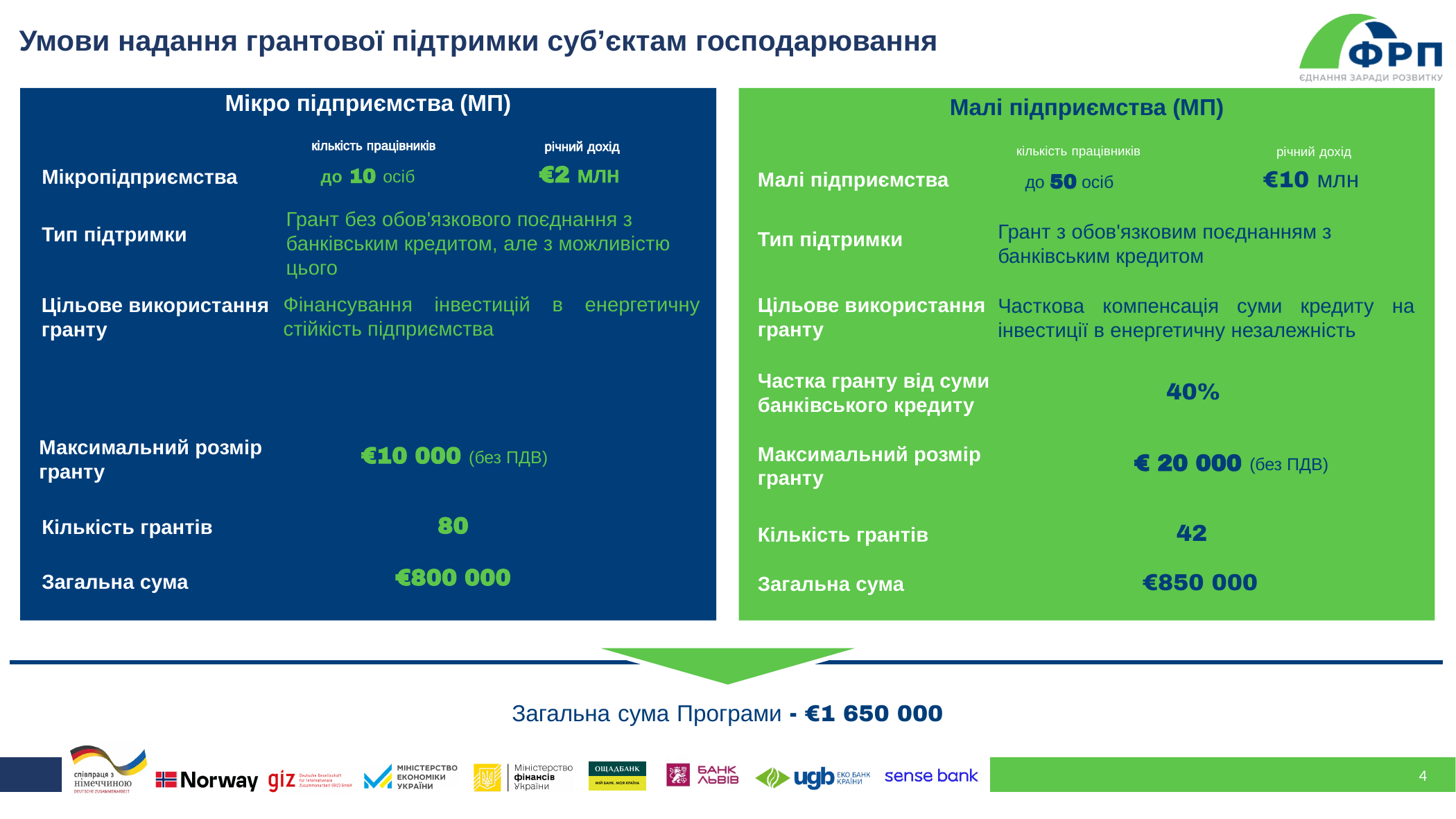

Умови надання грантової підтримки суб’єктам господарювання
Мікро підприємства (MП)
Малі підприємства (МП)
кількість працівників
річний дохід
кількість працівників
річний дохід
до 10 осіб
€2 млн
Мікропідприємства
Малі підприємства
до 50 осіб
€10 млн
Тип підтримки
Грант без обов'язкового поєднання з банківським кредитом, але з можливістю цього
Грант з обов'язковим поєднанням з банківським кредитом
Тип підтримки
Фінансування інвестицій в енергетичну стійкість підприємства
Часткова компенсація суми кредиту на інвестиції в енергетичну незалежність
Цільове використання гранту
Цільове використання гранту
Частка гранту від суми банківського кредиту
40%
Максимальний розмір гранту
Максимальний розмір гранту
€10 000 (без ПДВ)
€ 20 000 (без ПДВ)
Кількість грантів
80
Кількість грантів
42
Загальна сума
Загальна сума
€800 000
€850 000

Загальна сума Програми - €1 650 000
4